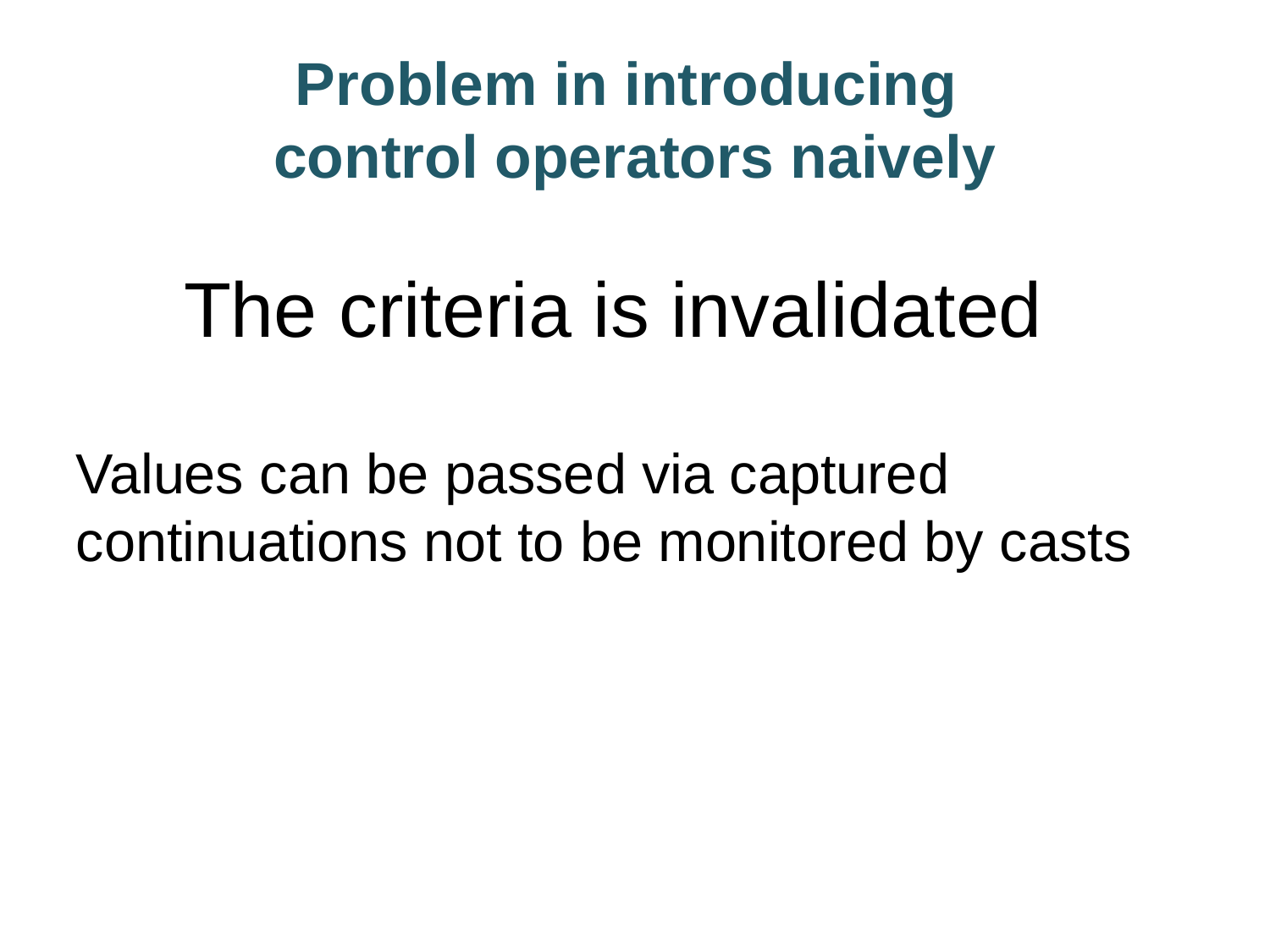

# Problem in introducing control operators naively
The criteria is invalidated
Values can be passed via captured continuations not to be monitored by casts